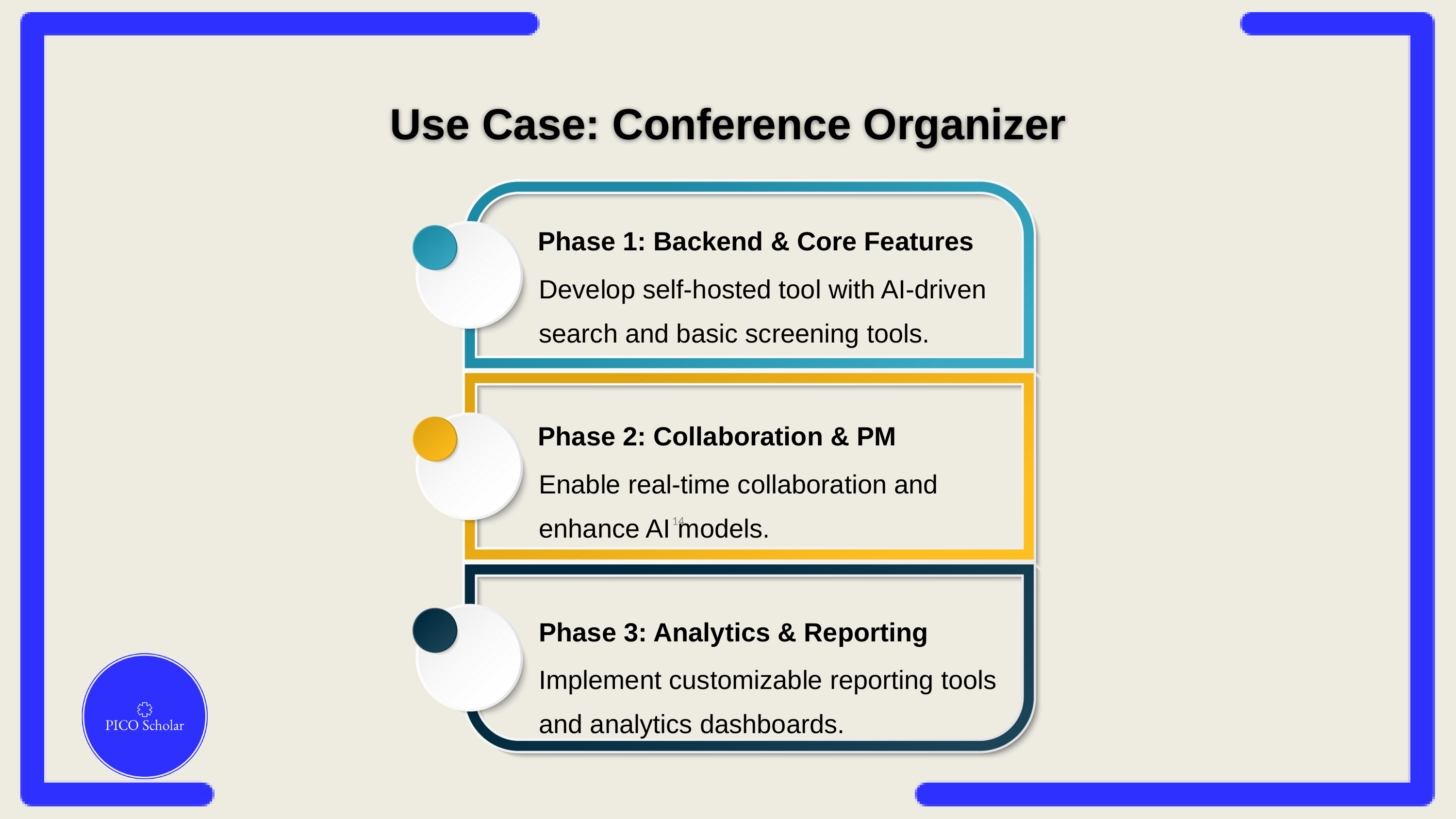

Use Case: Conference Organizer

Phase 1: Backend & Core Features
Develop self-hosted tool with AI-driven search and basic screening tools.
Phase 2: Collaboration & PM
Enable real-time collaboration and enhance AI models.
14
Phase 3: Analytics & Reporting
Implement customizable reporting tools and analytics dashboards.